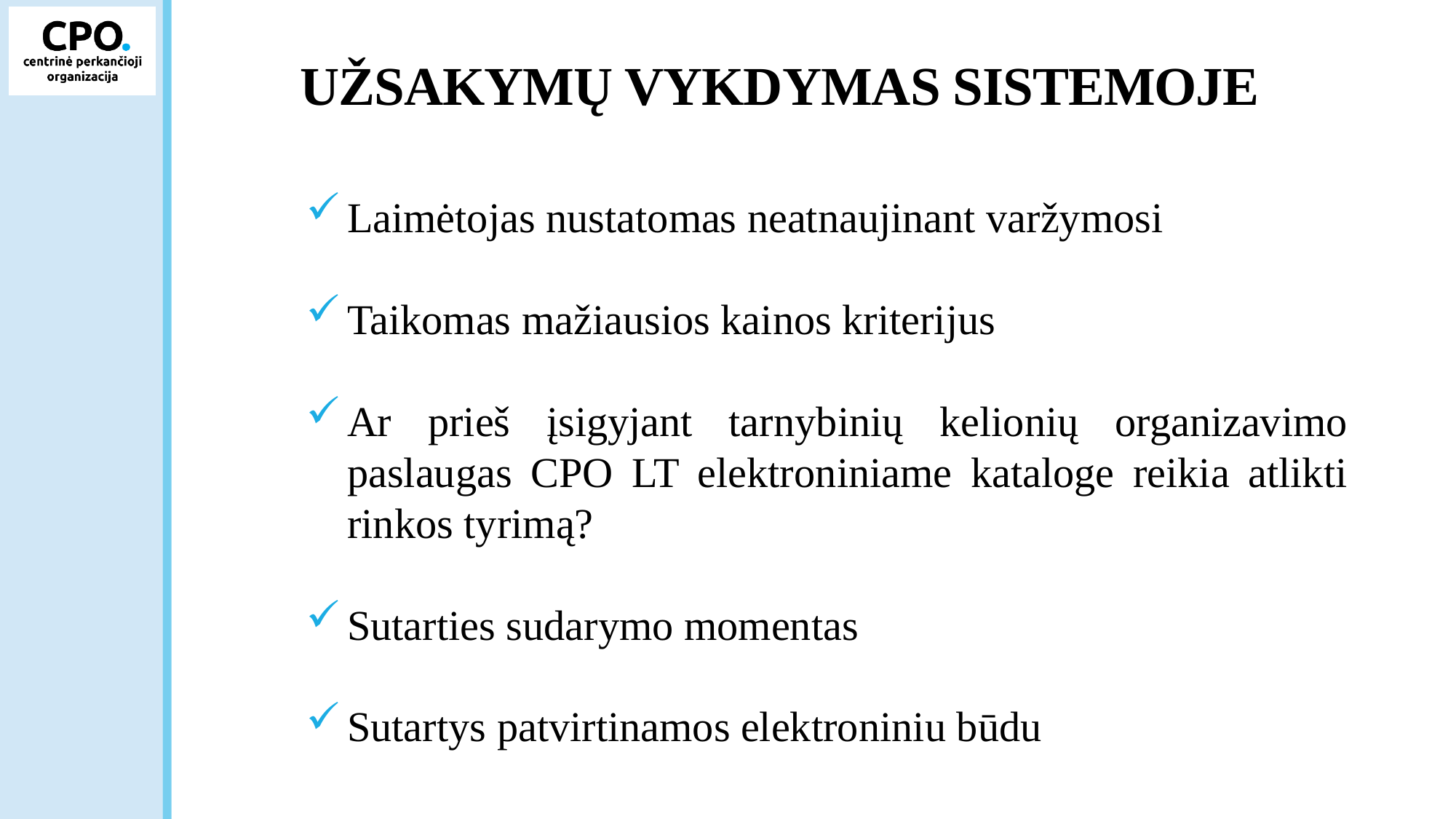

# UŽSAKYMŲ VYKDYMAS SISTEMOJE

Laimėtojas nustatomas neatnaujinant varžymosi

Taikomas mažiausios kainos kriterijus

Ar prieš įsigyjant tarnybinių kelionių organizavimo paslaugas CPO LT elektroniniame kataloge reikia atlikti rinkos tyrimą?

Sutarties sudarymo momentas

Sutartys patvirtinamos elektroniniu būdu